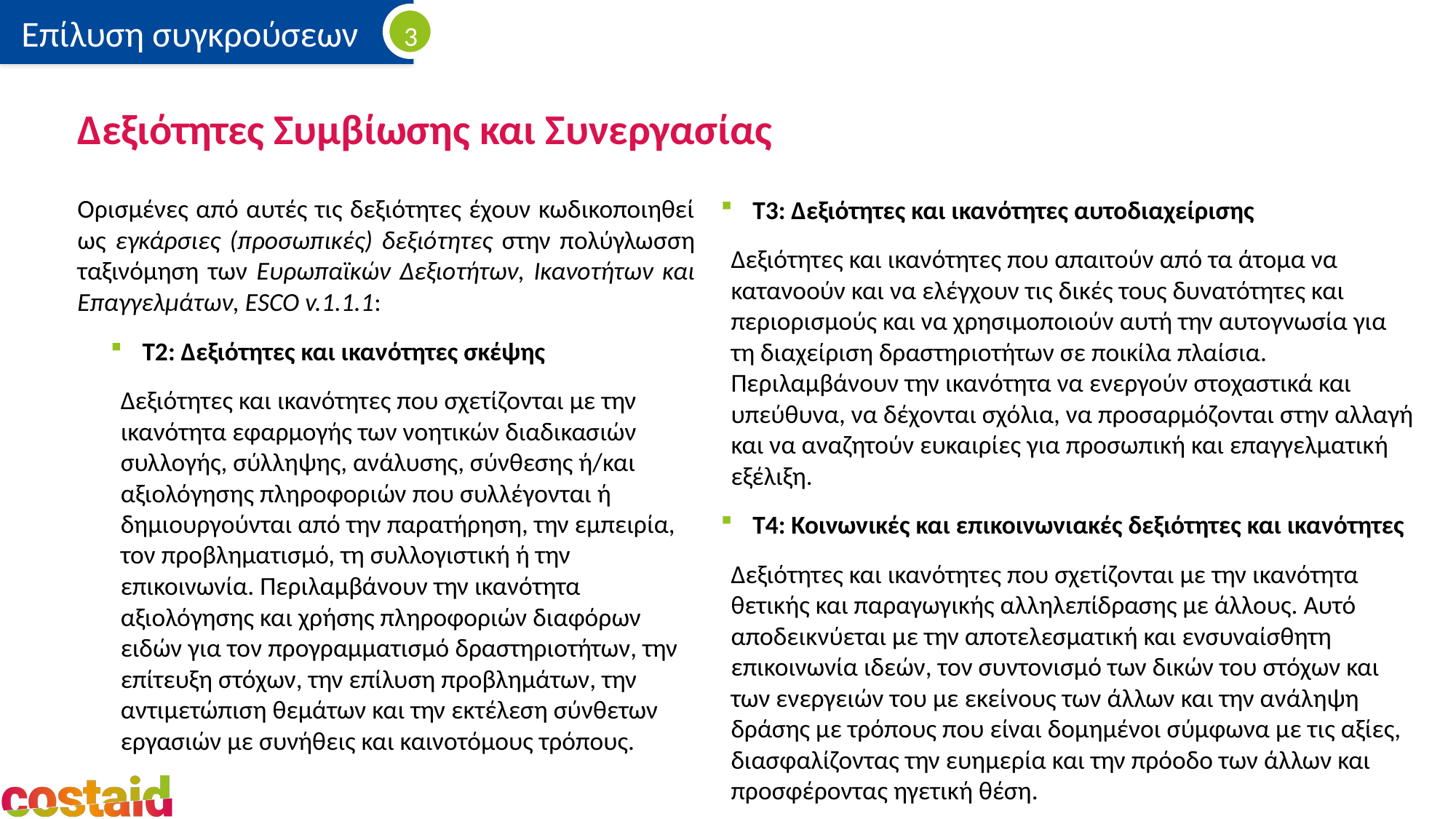

# Δεξιότητες Συμβίωσης και Συνεργασίας
Ορισμένες από αυτές τις δεξιότητες έχουν κωδικοποιηθεί ως εγκάρσιες (προσωπικές) δεξιότητες στην πολύγλωσση ταξινόμηση των Ευρωπαϊκών Δεξιοτήτων, Ικανοτήτων και Επαγγελμάτων, ESCO v.1.1.1:
Τ2: Δεξιότητες και ικανότητες σκέψης
Δεξιότητες και ικανότητες που σχετίζονται με την ικανότητα εφαρμογής των νοητικών διαδικασιών συλλογής, σύλληψης, ανάλυσης, σύνθεσης ή/και αξιολόγησης πληροφοριών που συλλέγονται ή δημιουργούνται από την παρατήρηση, την εμπειρία, τον προβληματισμό, τη συλλογιστική ή την επικοινωνία. Περιλαμβάνουν την ικανότητα αξιολόγησης και χρήσης πληροφοριών διαφόρων ειδών για τον προγραμματισμό δραστηριοτήτων, την επίτευξη στόχων, την επίλυση προβλημάτων, την αντιμετώπιση θεμάτων και την εκτέλεση σύνθετων εργασιών με συνήθεις και καινοτόμους τρόπους.

Τ3: Δεξιότητες και ικανότητες αυτοδιαχείρισης
Δεξιότητες και ικανότητες που απαιτούν από τα άτομα να κατανοούν και να ελέγχουν τις δικές τους δυνατότητες και περιορισμούς και να χρησιμοποιούν αυτή την αυτογνωσία για τη διαχείριση δραστηριοτήτων σε ποικίλα πλαίσια. Περιλαμβάνουν την ικανότητα να ενεργούν στοχαστικά και υπεύθυνα, να δέχονται σχόλια, να προσαρμόζονται στην αλλαγή και να αναζητούν ευκαιρίες για προσωπική και επαγγελματική εξέλιξη.
Τ4: Κοινωνικές και επικοινωνιακές δεξιότητες και ικανότητες
Δεξιότητες και ικανότητες που σχετίζονται με την ικανότητα θετικής και παραγωγικής αλληλεπίδρασης με άλλους. Αυτό αποδεικνύεται με την αποτελεσματική και ενσυναίσθητη επικοινωνία ιδεών, τον συντονισμό των δικών του στόχων και των ενεργειών του με εκείνους των άλλων και την ανάληψη δράσης με τρόπους που είναι δομημένοι σύμφωνα με τις αξίες, διασφαλίζοντας την ευημερία και την πρόοδο των άλλων και προσφέροντας ηγετική θέση.